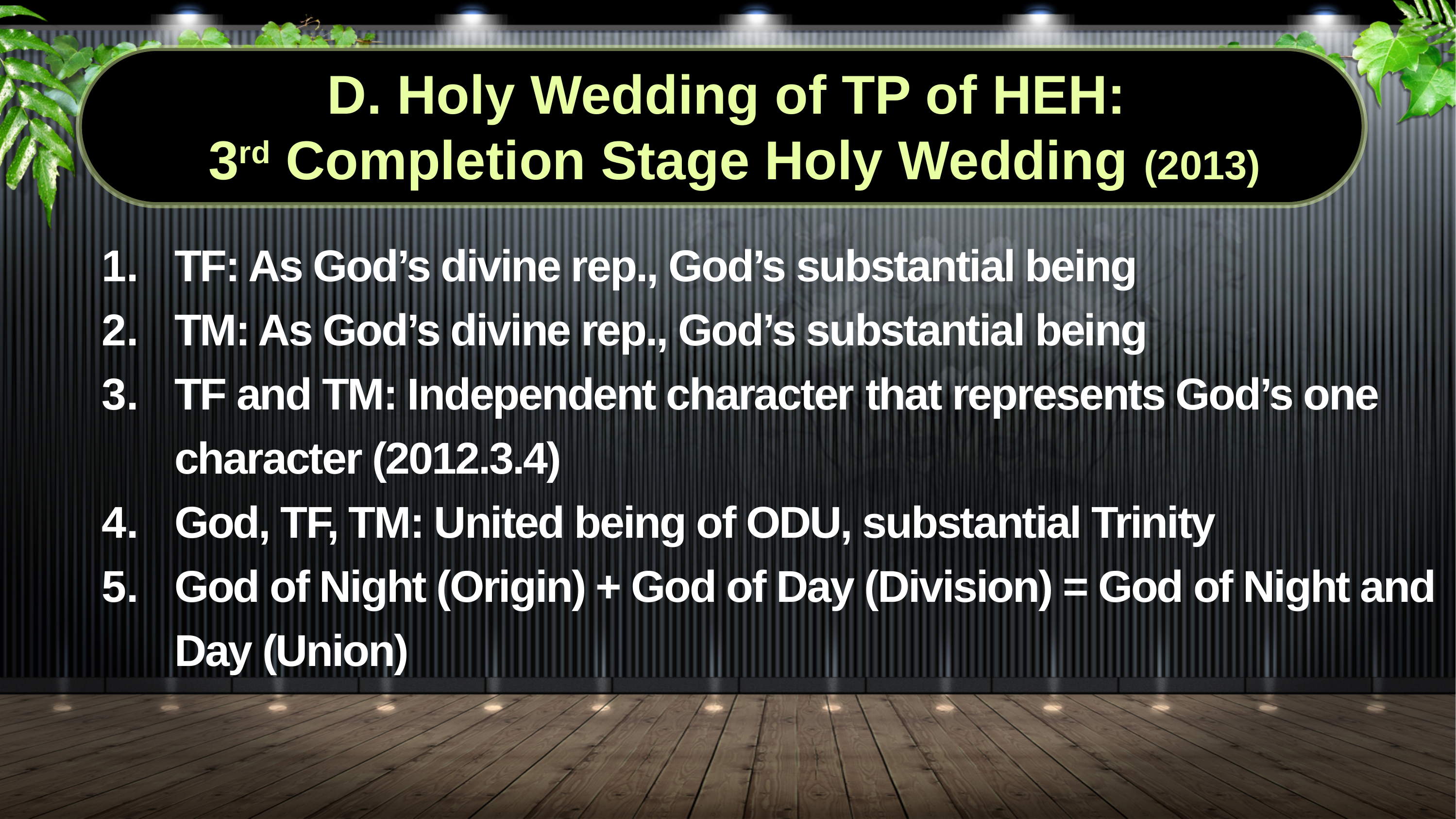

D. Holy Wedding of TP of HEH:
3rd Completion Stage Holy Wedding (2013)
TF: As God’s divine rep., God’s substantial being
TM: As God’s divine rep., God’s substantial being
TF and TM: Independent character that represents God’s one character (2012.3.4)
God, TF, TM: United being of ODU, substantial Trinity
God of Night (Origin) + God of Day (Division) = God of Night and Day (Union)